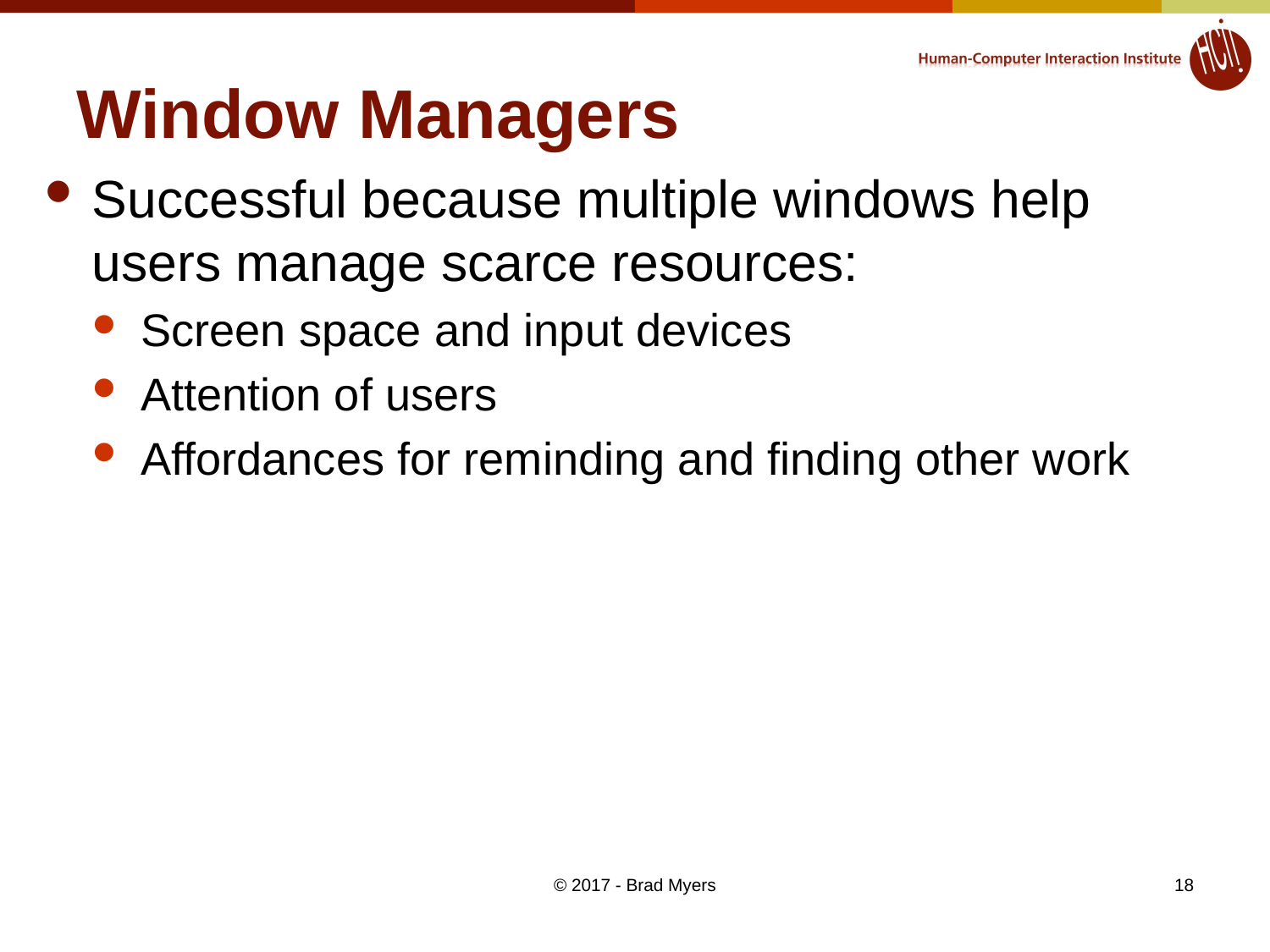

# Window Managers
Successful because multiple windows help users manage scarce resources:
Screen space and input devices
Attention of users
Affordances for reminding and finding other work
© 2017 - Brad Myers
18